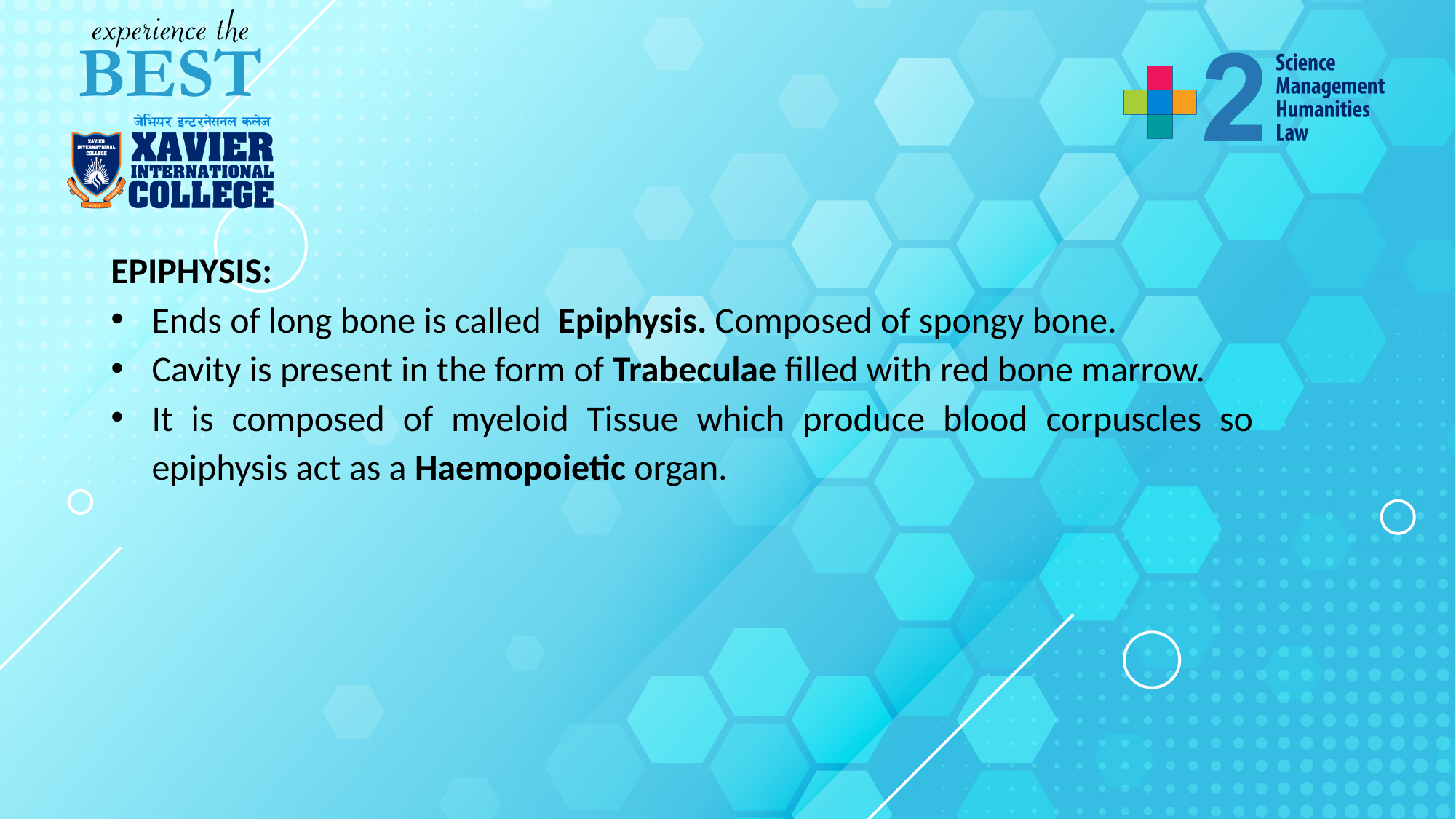

EPIPHYSIS:
Ends of long bone is called  Epiphysis. Composed of spongy bone.
Cavity is present in the form of Trabeculae filled with red bone marrow.
It is composed of myeloid Tissue which produce blood corpuscles so epiphysis act as a Haemopoietic organ.